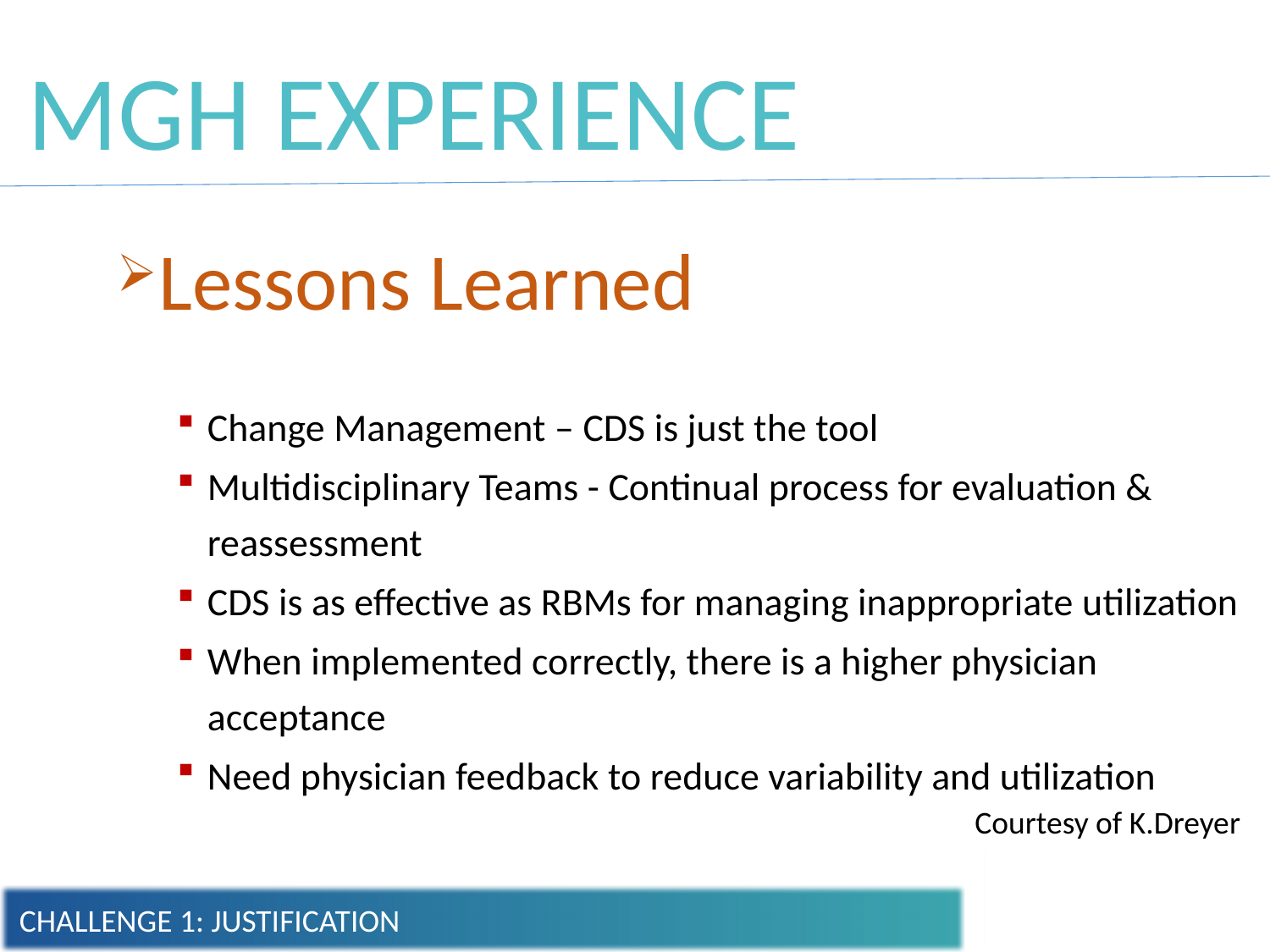

# MGH EXPERIENCE

 Lessons Learned

Change Management – CDS is just the tool
Multidisciplinary Teams - Continual process for evaluation & reassessment
CDS is as effective as RBMs for managing inappropriate utilization
When implemented correctly, there is a higher physician acceptance
Need physician feedback to reduce variability and utilization
Courtesy of K.Dreyer

CHALLENGE 1: JUSTIFICATION